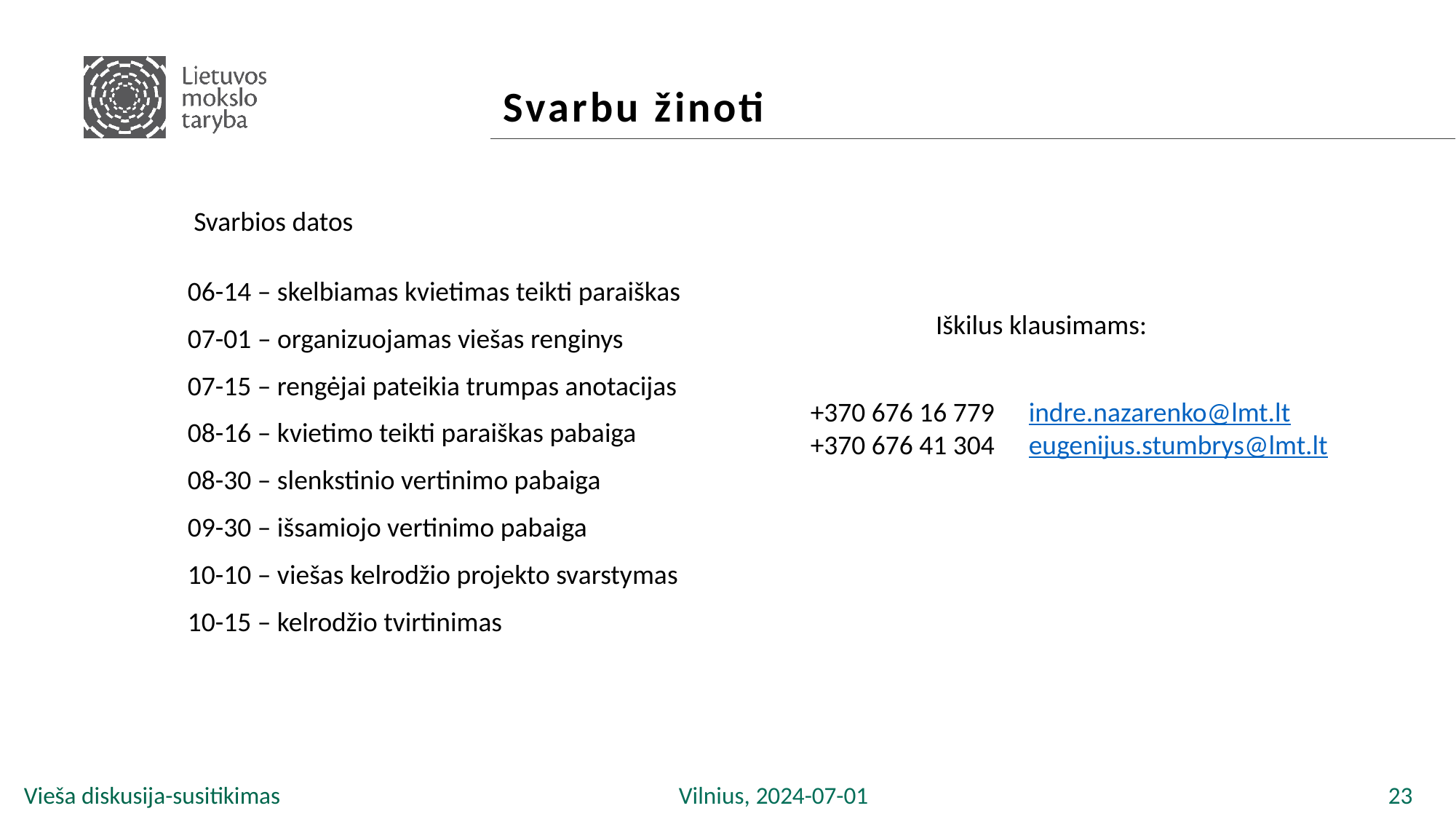

# Svarbu žinoti
Svarbios datos
06-14 – skelbiamas kvietimas teikti paraiškas
07-01 – organizuojamas viešas renginys
07-15 – rengėjai pateikia trumpas anotacijas
08-16 – kvietimo teikti paraiškas pabaiga
08-30 – slenkstinio vertinimo pabaiga
09-30 – išsamiojo vertinimo pabaiga
10-10 – viešas kelrodžio projekto svarstymas
10-15 – kelrodžio tvirtinimas
Iškilus klausimams:
+370 676 16 779	indre.nazarenko@lmt.lt
+370 676 41 304	eugenijus.stumbrys@lmt.lt
Vieša diskusija-susitikimas				Vilnius, 2024-07-01					          23